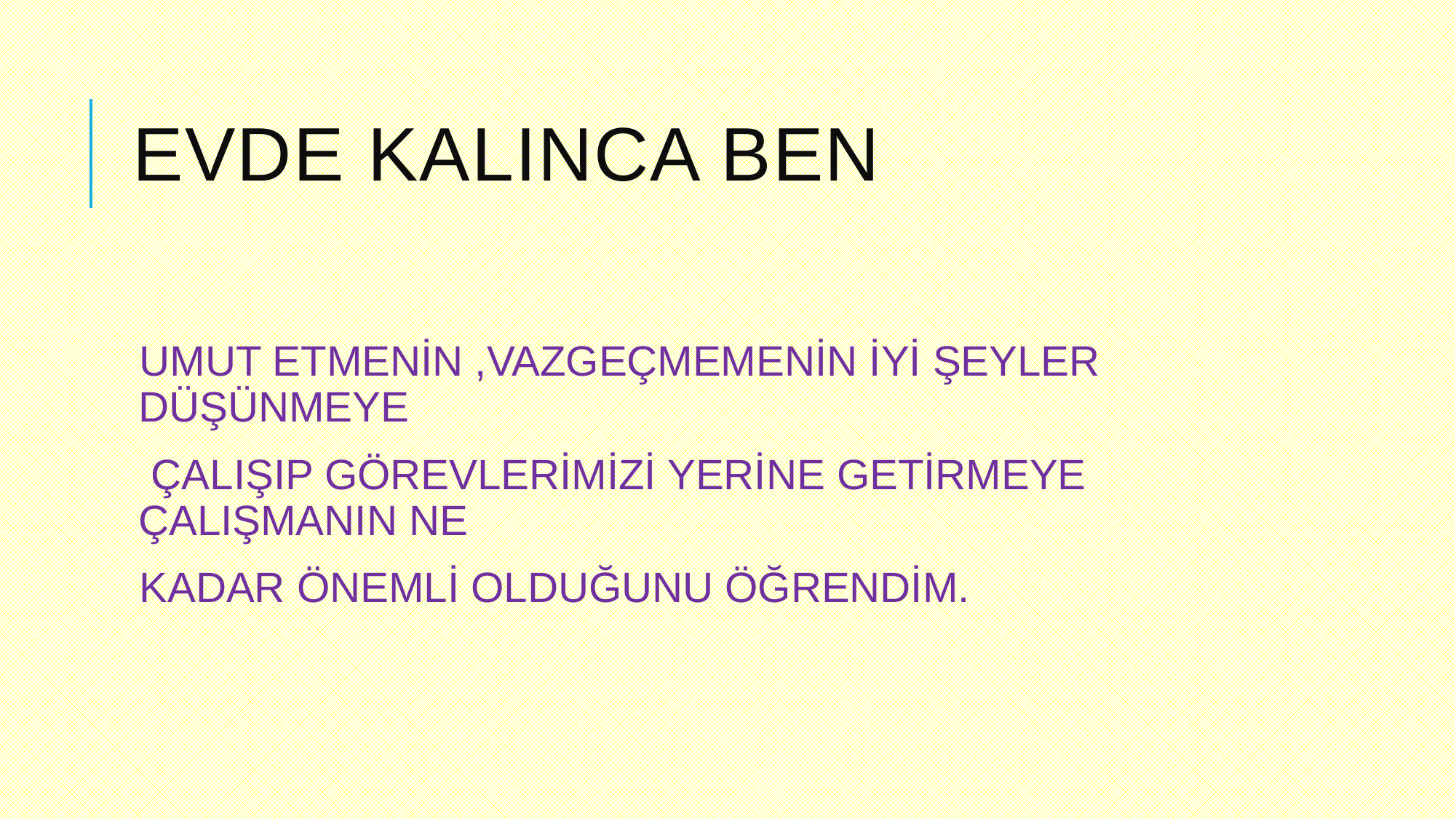

# EVDE KALINCA BEN

UMUT ETMENİN ,VAZGEÇMEMENİN İYİ ŞEYLER DÜŞÜNMEYE
 ÇALIŞIP GÖREVLERİMİZİ YERİNE GETİRMEYE ÇALIŞMANIN NE
KADAR ÖNEMLİ OLDUĞUNU ÖĞRENDİM.